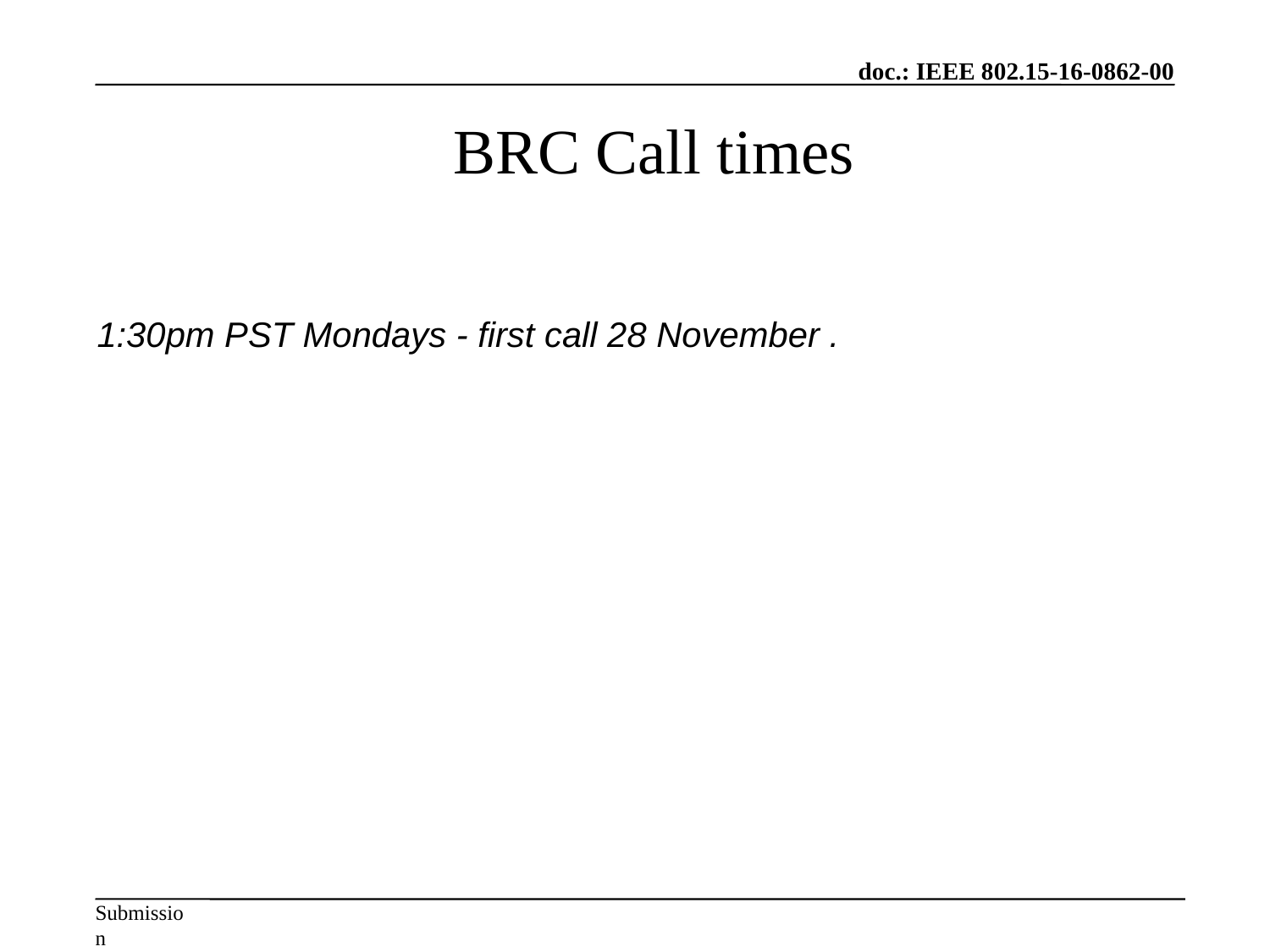

# BRC Call times
1:30pm PST Mondays - first call 28 November .